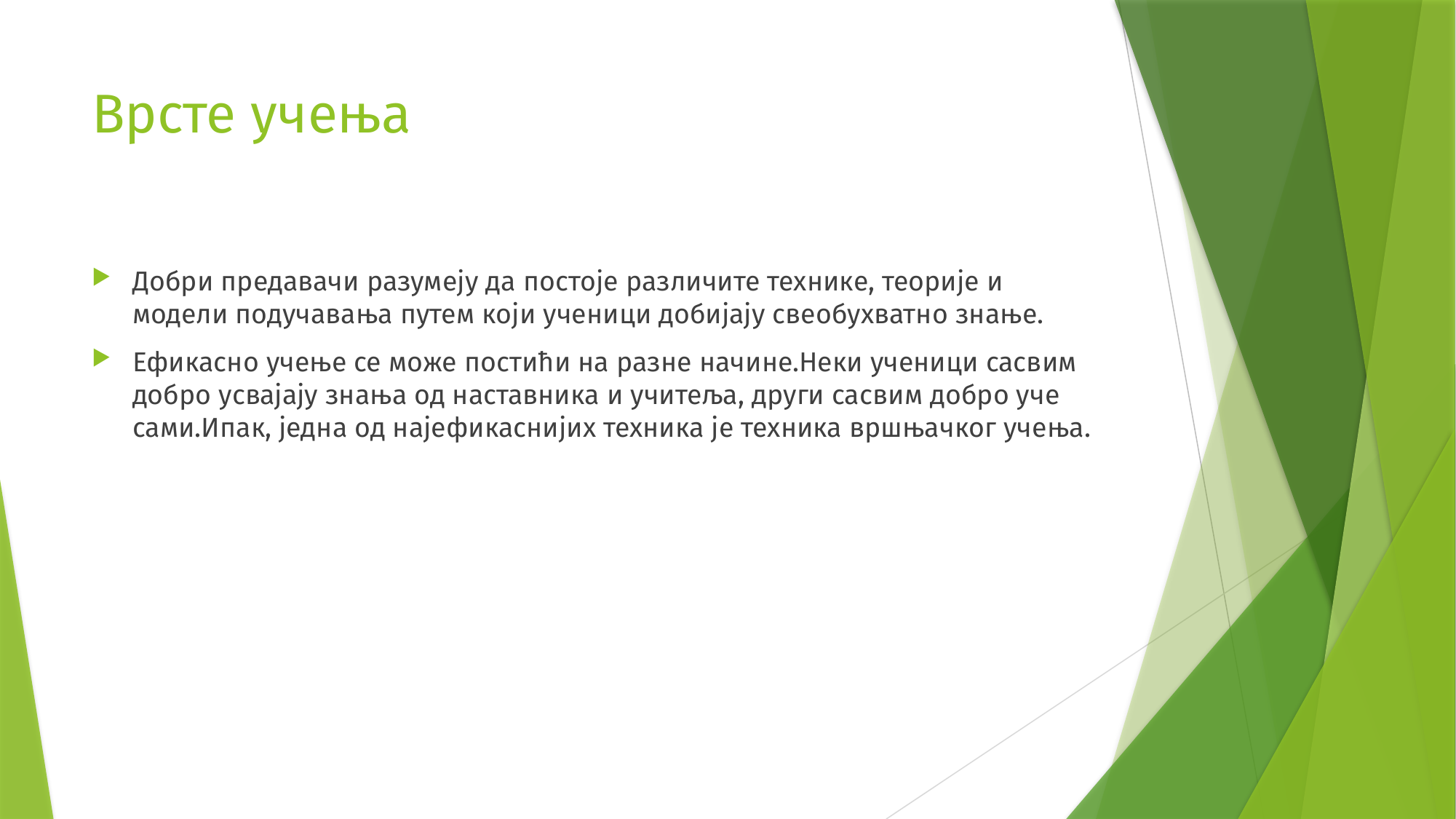

# Врсте учења
Добри предавачи разумеју да постоје различите технике, теорије и модели подучавања путем који ученици добијају свеобухватно знање.
Ефикасно учење се може постићи на разне начине.Неки ученици сасвим добро усвајају знања од наставника и учитеља, други сасвим добро уче сами.Ипак, једна од најефикаснијих техника је техника вршњачког учења.